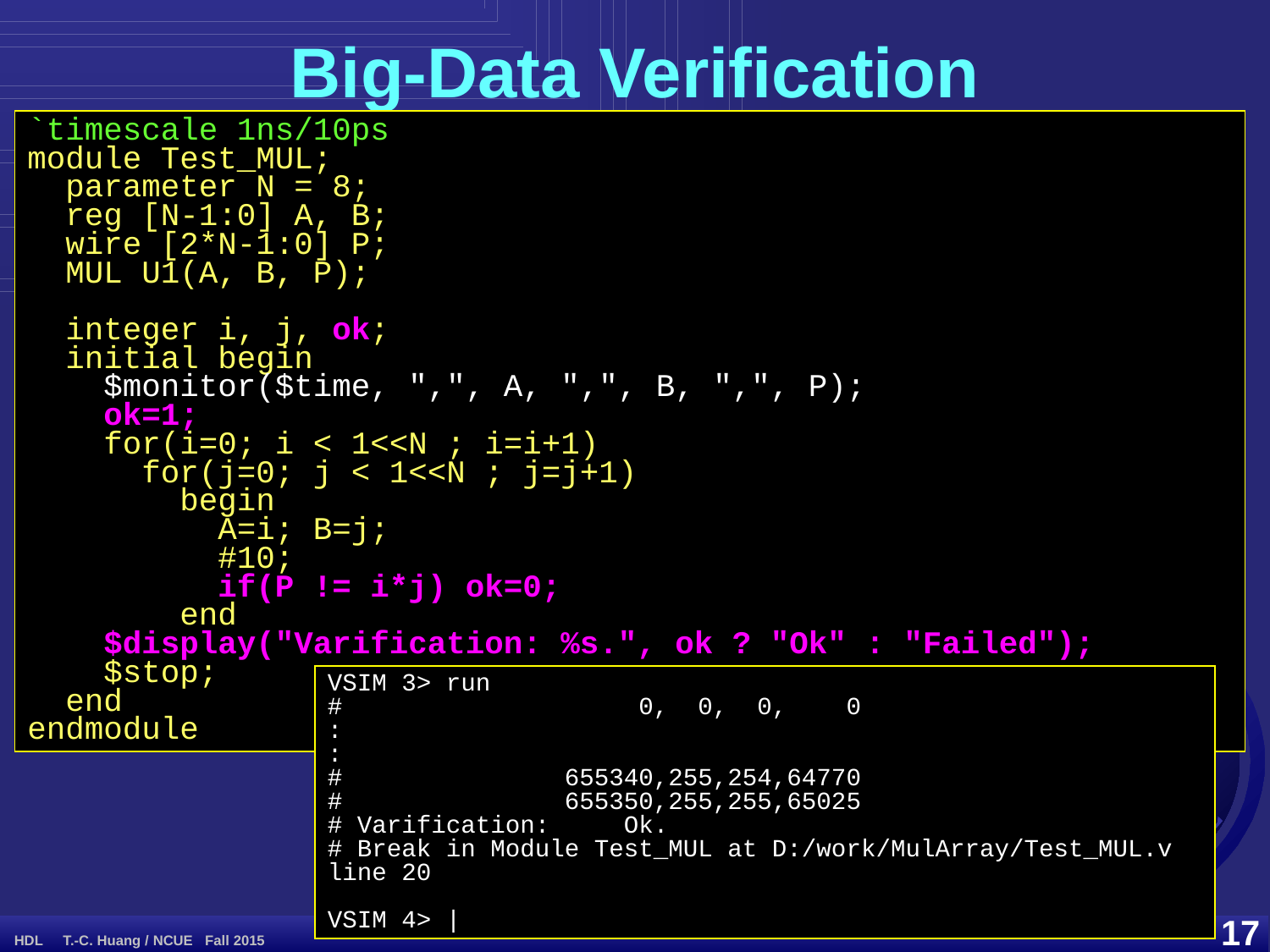

Big-Data Verification
`timescale 1ns/10ps
module Test_MUL;
  parameter N = 8;
  reg [N-1:0] A, B;
  wire [2*N-1:0] P;
  MUL U1(A, B, P);

  integer i, j, ok;
  initial begin
    $monitor($time, ",", A, ",", B, ",", P);
    ok=1;
    for(i=0; i < 1<<N ; i=i+1)
      for(j=0; j < 1<<N ; j=j+1)
        begin
          A=i; B=j;
          #10;
          if(P != i*j) ok=0;
        end
    $display("Varification: %s.", ok ? "Ok" : "Failed");
    $stop;
  end
endmodule
VSIM 3> run
#                    0,  0,  0,    0
:
:
#               655340,255,254,64770
#               655350,255,255,65025
# Varification:     Ok.
# Break in Module Test_MUL at D:/work/MulArray/Test_MUL.v line 20

VSIM 4> |